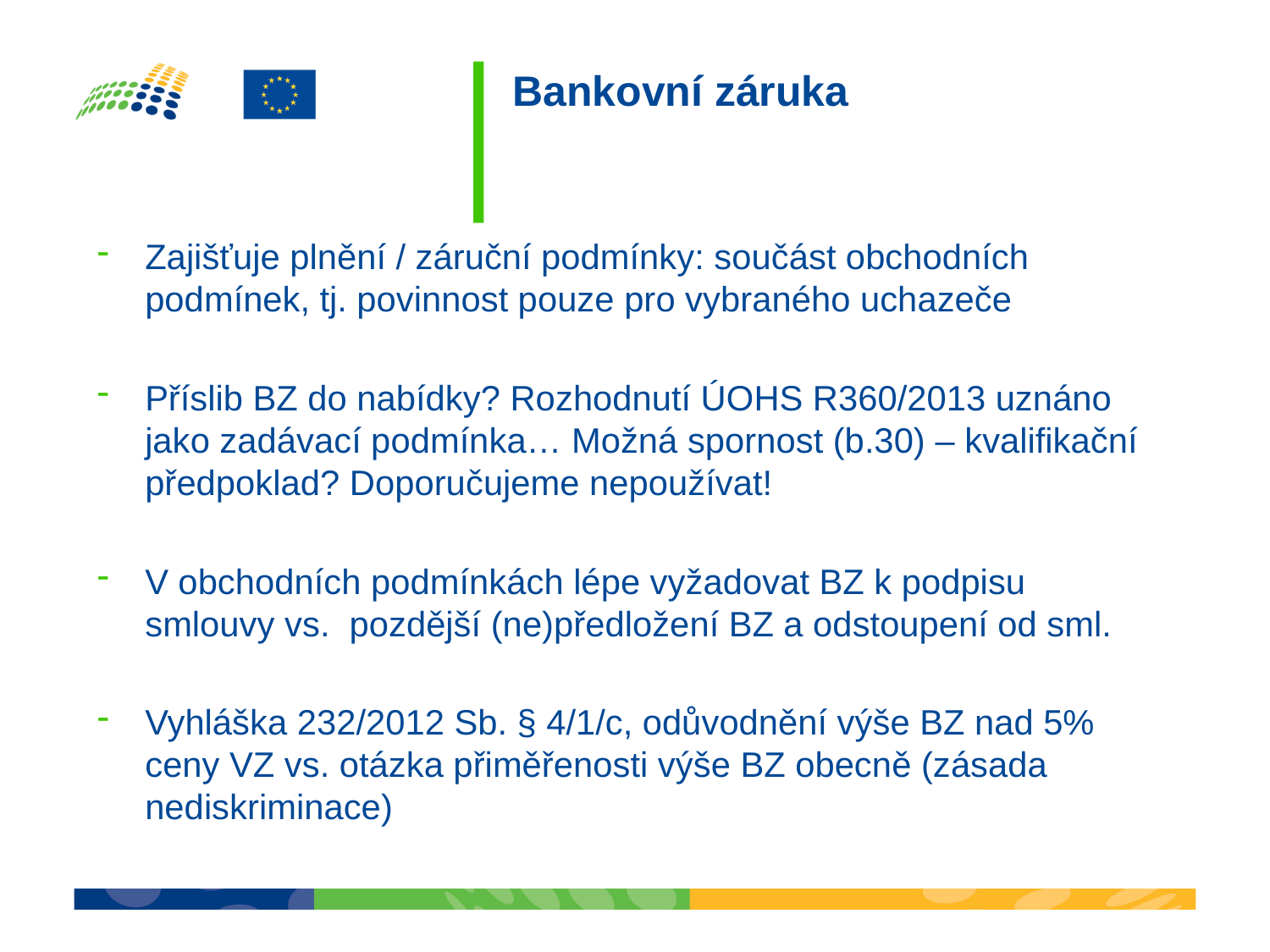

# Bankovní záruka
Zajišťuje plnění / záruční podmínky: součást obchodních podmínek, tj. povinnost pouze pro vybraného uchazeče

Příslib BZ do nabídky? Rozhodnutí ÚOHS R360/2013 uznáno jako zadávací podmínka… Možná spornost (b.30) – kvalifikační předpoklad? Doporučujeme nepoužívat!

V obchodních podmínkách lépe vyžadovat BZ k podpisu smlouvy vs.  pozdější (ne)předložení BZ a odstoupení od sml.

Vyhláška 232/2012 Sb. § 4/1/c, odůvodnění výše BZ nad 5% ceny VZ vs. otázka přiměřenosti výše BZ obecně (zásada nediskriminace)